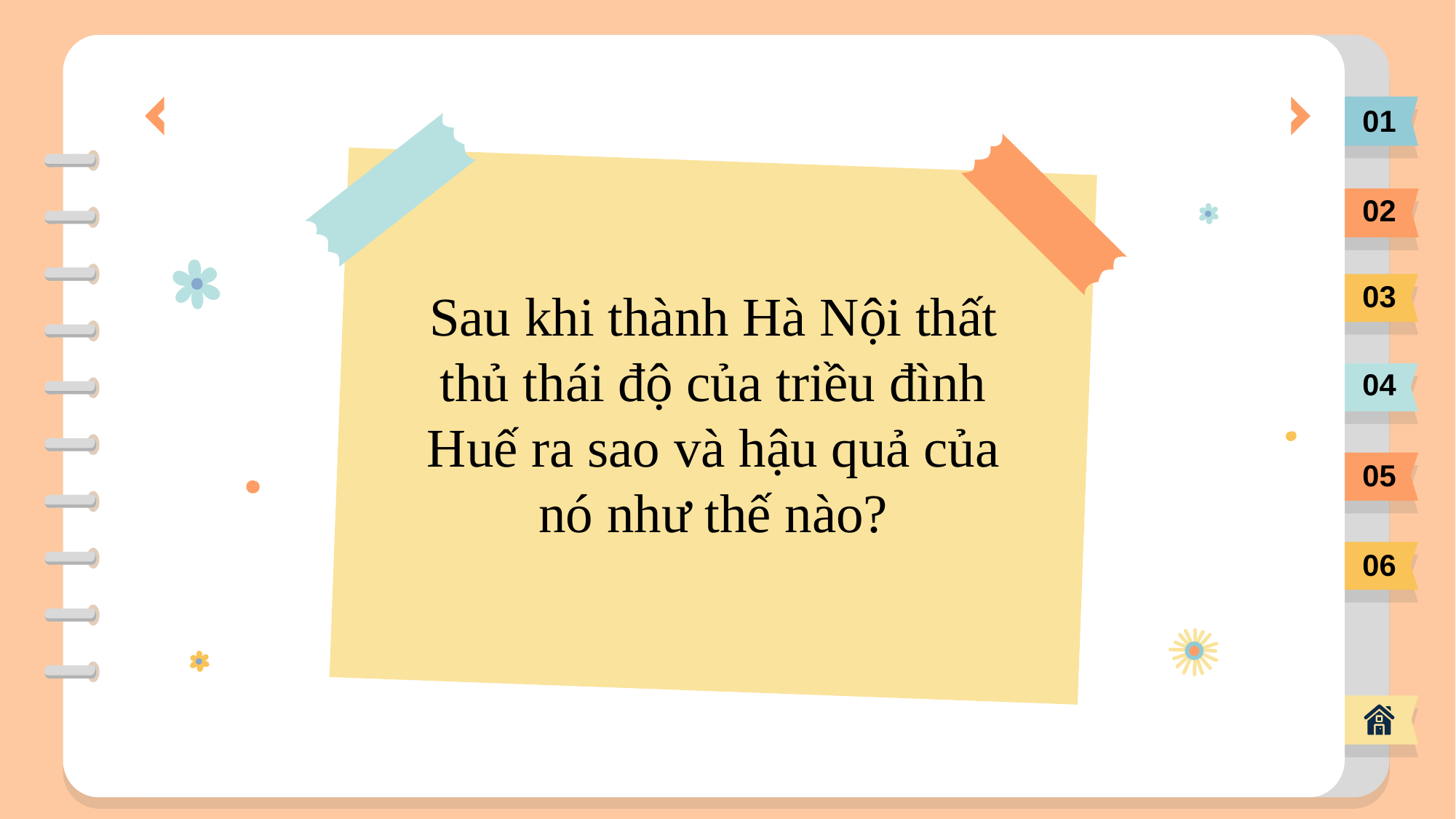

01

02
03
Sau khi thành Hà Nội thất thủ thái độ của triều đình Huế ra sao và hậu quả của nó như thế nào?
04
05
06